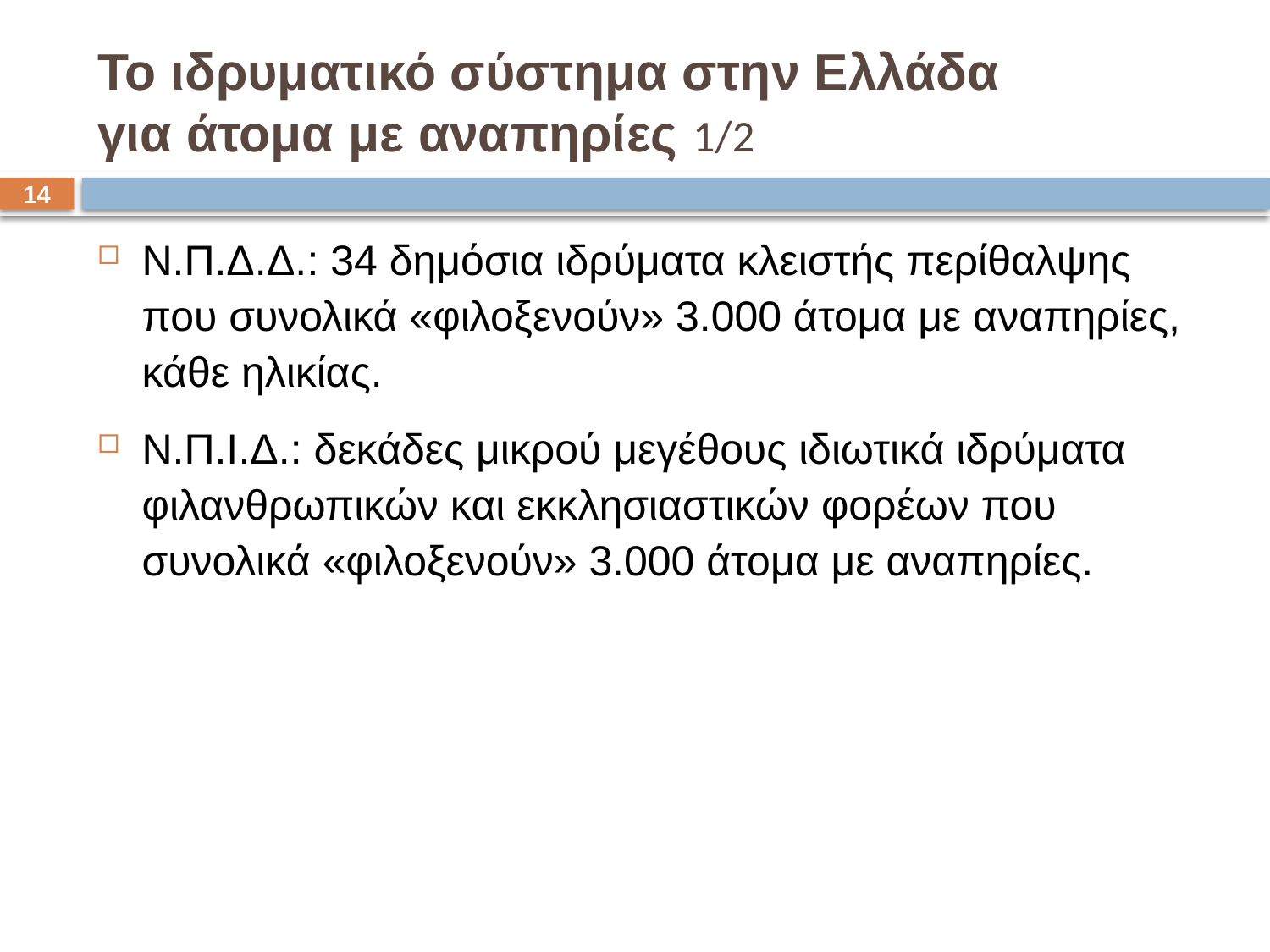

# Το ιδρυματικό σύστημα στην Ελλάδα για άτομα με αναπηρίες 1/2
14
Ν.Π.Δ.Δ.: 34 δημόσια ιδρύματα κλειστής περίθαλψης που συνολικά «φιλοξενούν» 3.000 άτομα με αναπηρίες, κάθε ηλικίας.
Ν.Π.Ι.Δ.: δεκάδες μικρού μεγέθους ιδιωτικά ιδρύματα φιλανθρωπικών και εκκλησιαστικών φορέων που συνολικά «φιλοξενούν» 3.000 άτομα με αναπηρίες.